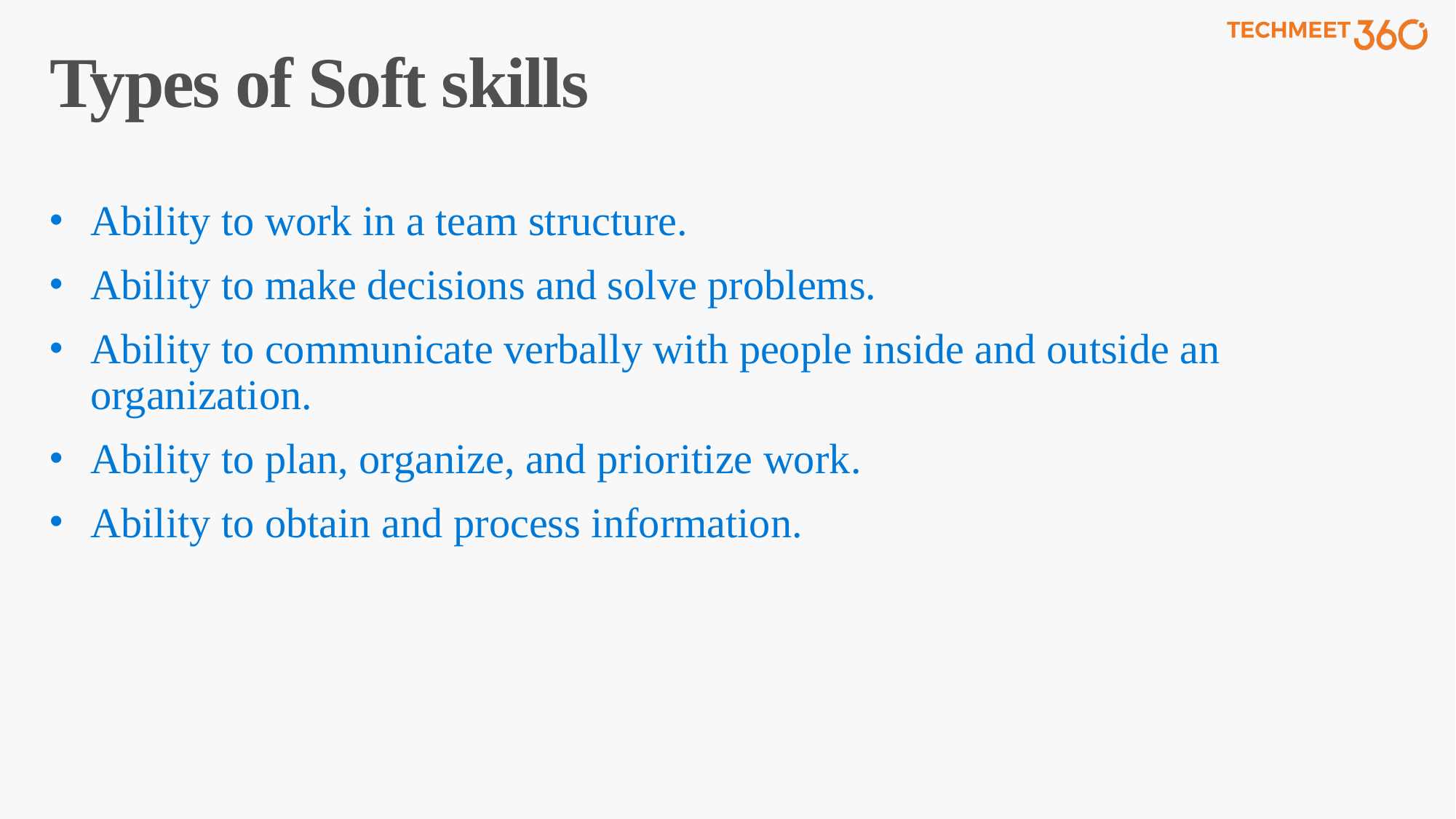

# Types of Soft skills
Ability to work in a team structure.
Ability to make decisions and solve problems.
Ability to communicate verbally with people inside and outside an organization.
Ability to plan, organize, and prioritize work.
Ability to obtain and process information.